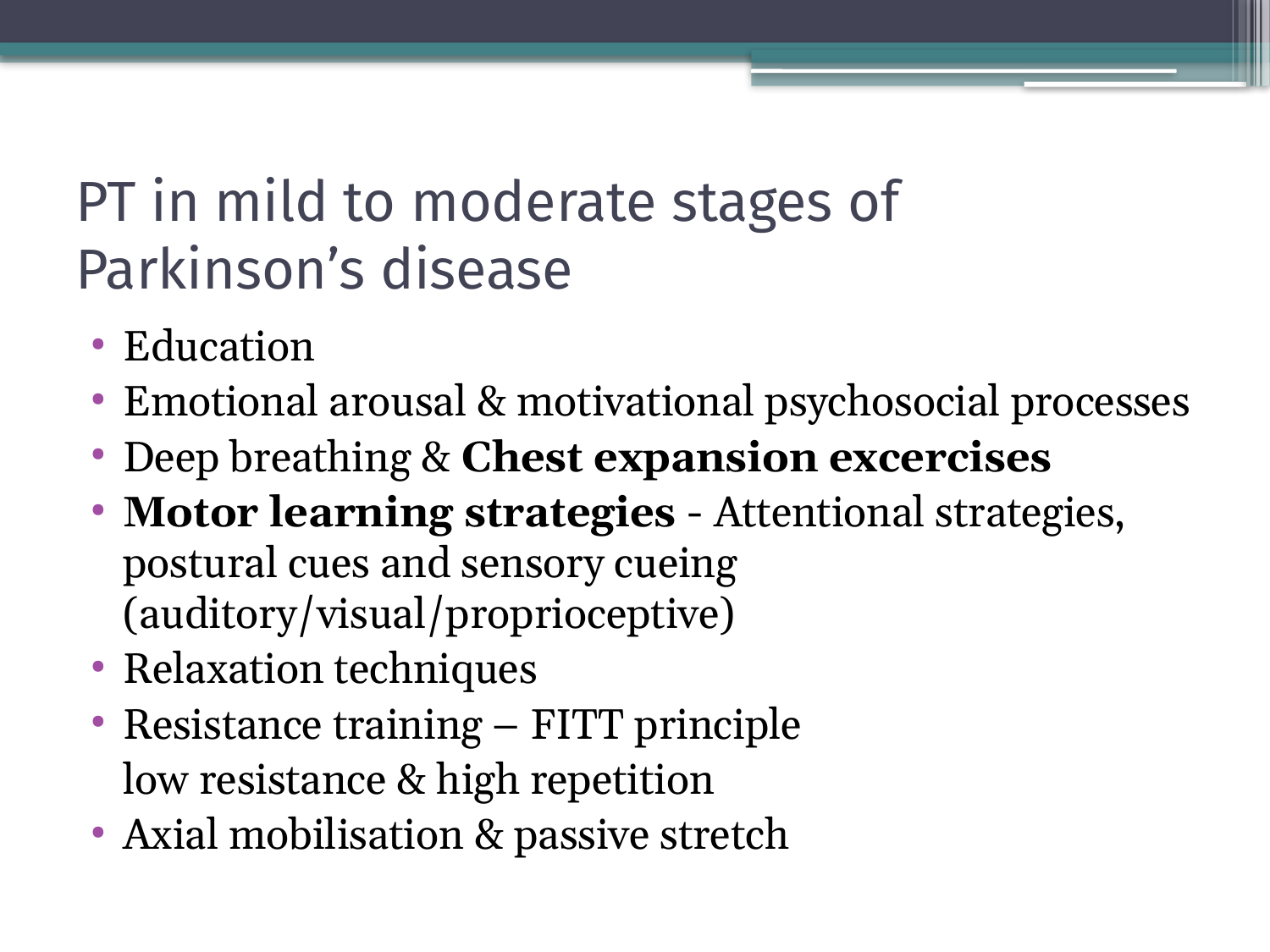

# PT in mild to moderate stages of Parkinson’s disease
Education
Emotional arousal & motivational psychosocial processes
Deep breathing & Chest expansion excercises
Motor learning strategies - Attentional strategies, postural cues and sensory cueing (auditory/visual/proprioceptive)
Relaxation techniques
Resistance training – FITT principle
				low resistance & high repetition
Axial mobilisation & passive stretch